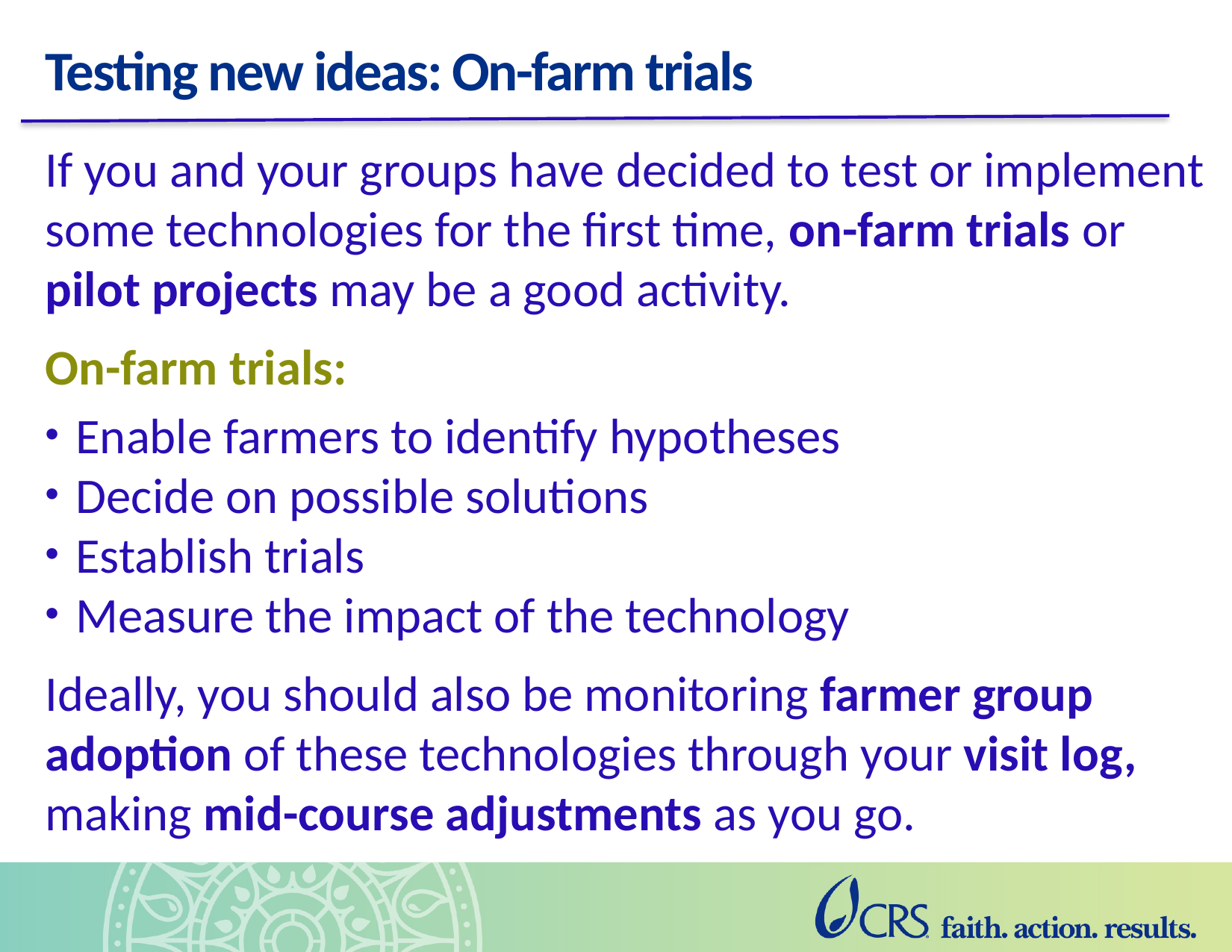

# Testing new ideas: On-farm trials
If you and your groups have decided to test or implement some technologies for the first time, on-farm trials or pilot projects may be a good activity.
On-farm trials:
Enable farmers to identify hypotheses
Decide on possible solutions
Establish trials
Measure the impact of the technology
Ideally, you should also be monitoring farmer group adoption of these technologies through your visit log, making mid-course adjustments as you go.